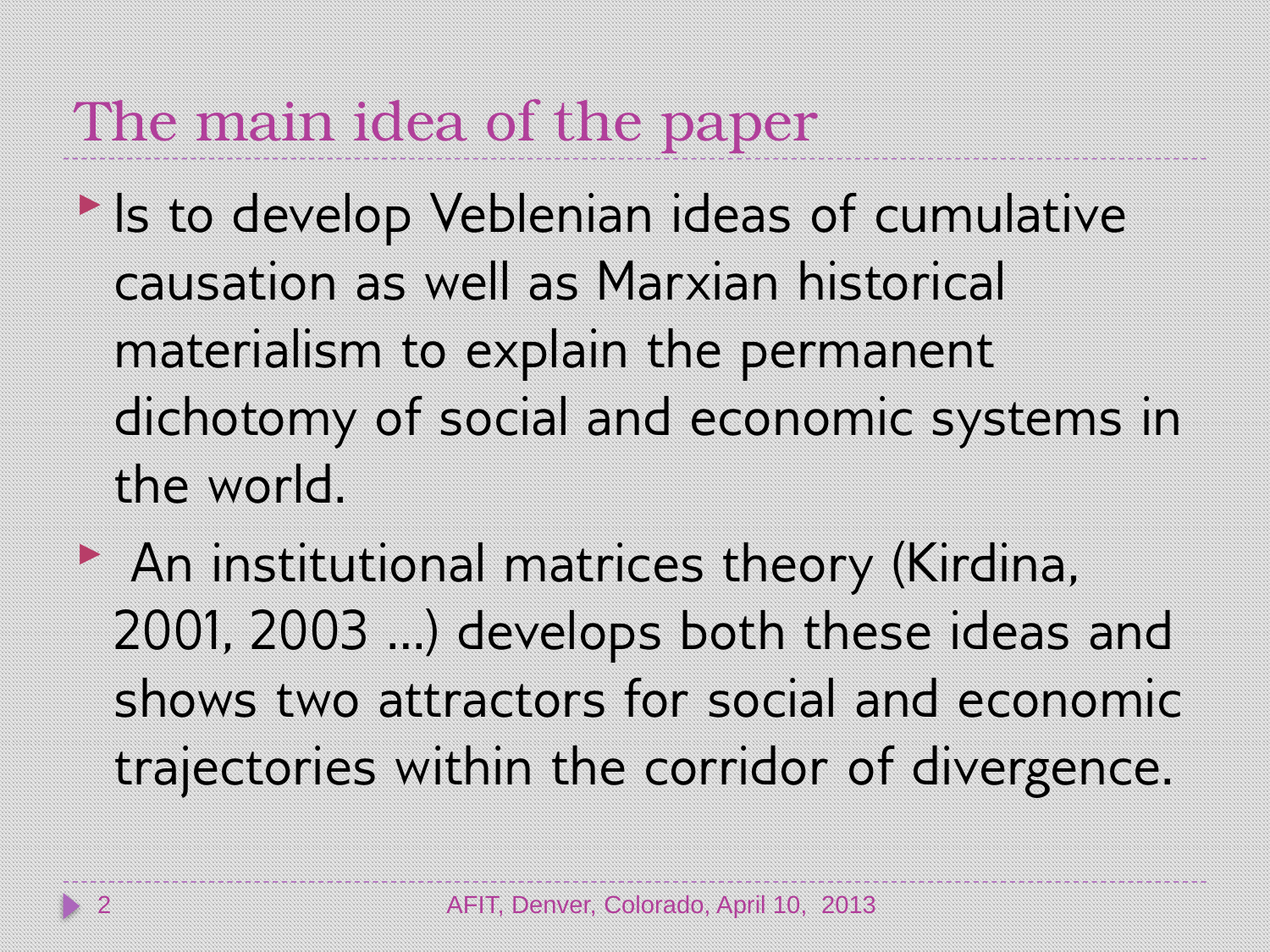

# The main idea of the paper
Is to develop Veblenian ideas of cumulative causation as well as Marxian historical materialism to explain the permanent dichotomy of social and economic systems in the world.
 An institutional matrices theory (Kirdina, 2001, 2003 …) develops both these ideas and shows two attractors for social and economic trajectories within the corridor of divergence.
2
AFIT, Denver, Colorado, April 10,  2013